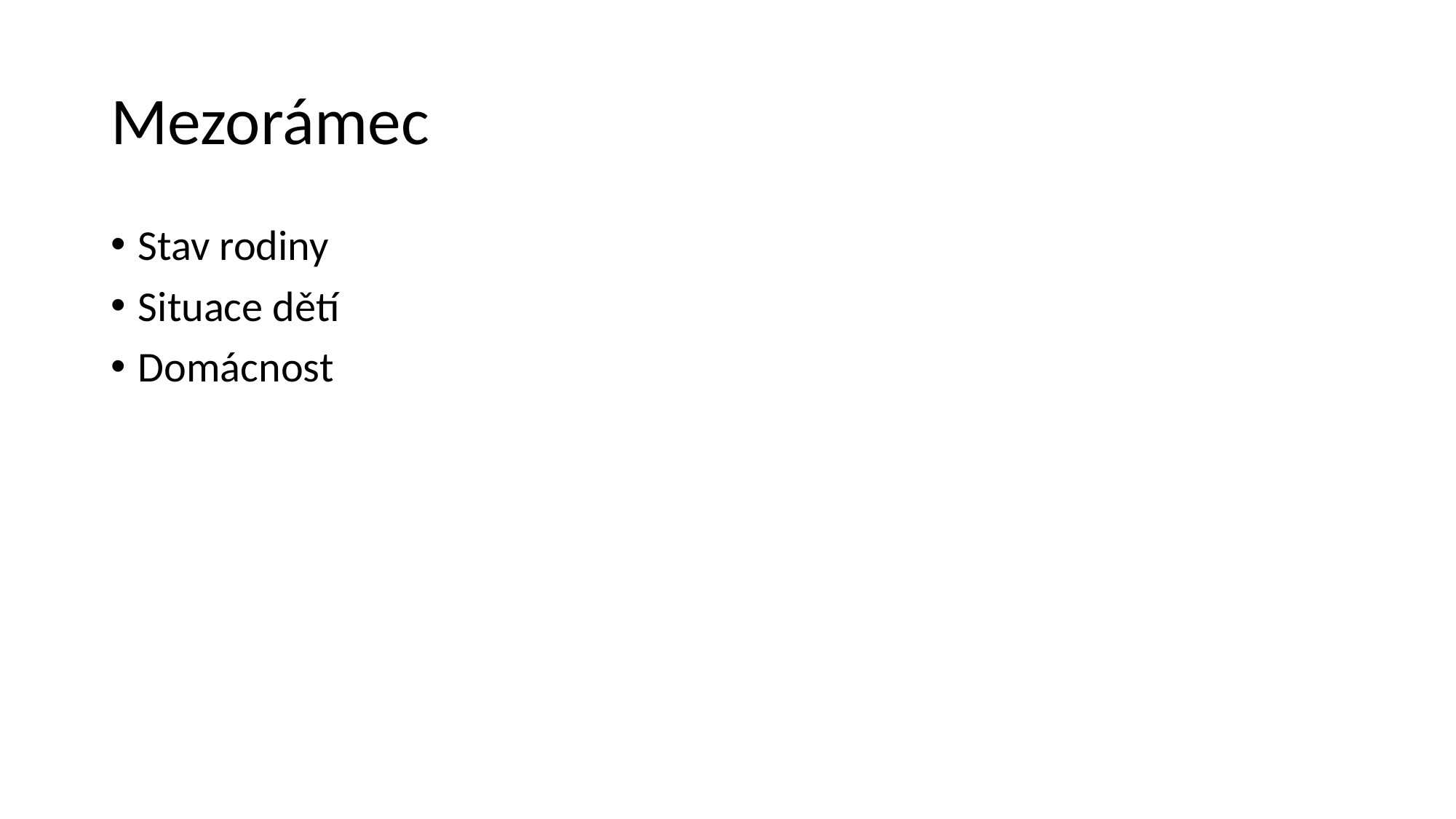

# Mezorámec
Stav rodiny
Situace dětí
Domácnost